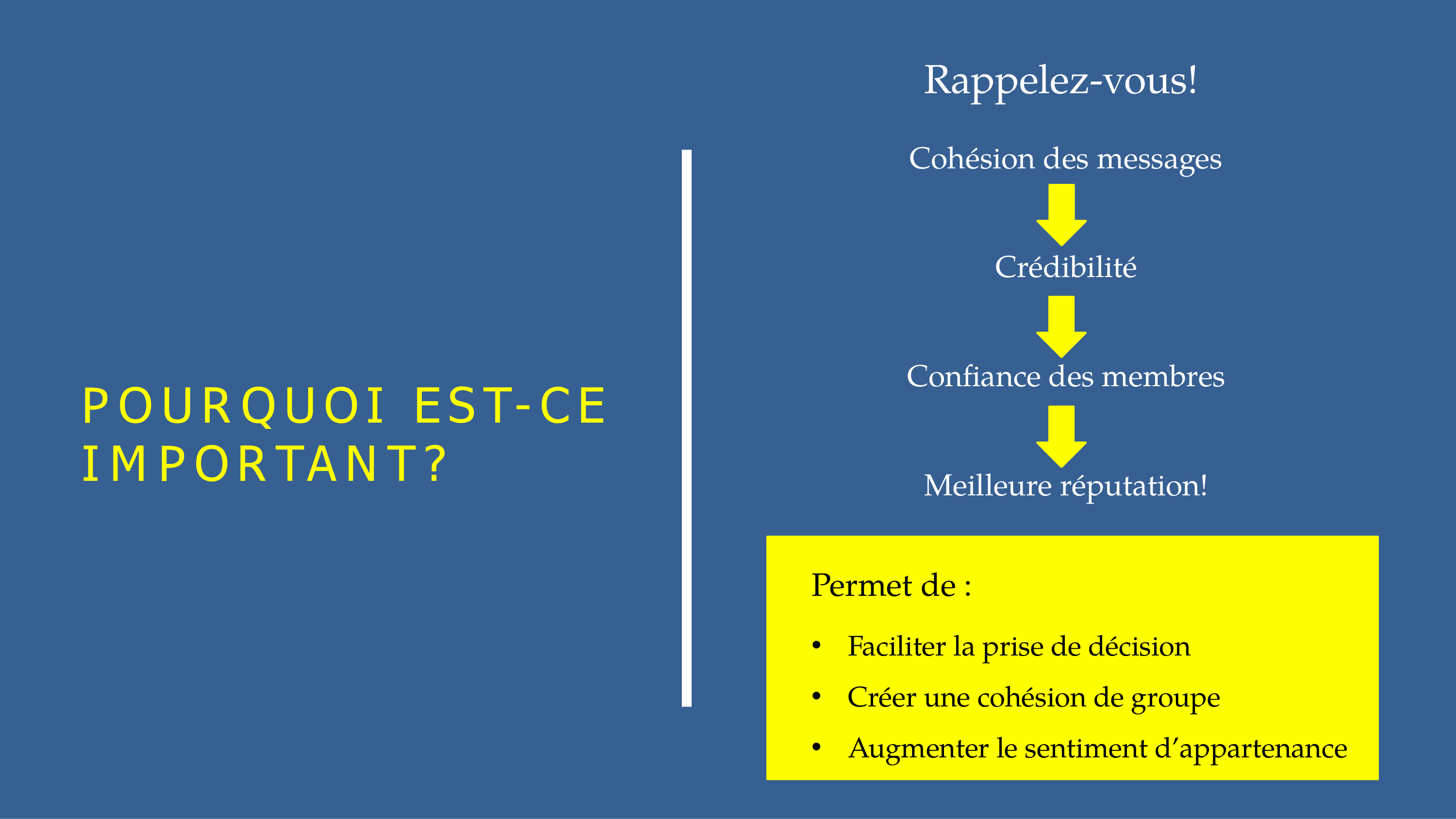

Rappelez-vous!
Cohésion des messages
Crédibilité
Confiance des membres
Meilleure réputation!

POURQUOI EST-CE IMPORTANT?

Permet de :
Faciliter la prise de décision
Créer une cohésion de groupe
Augmenter le sentiment d’appartenance